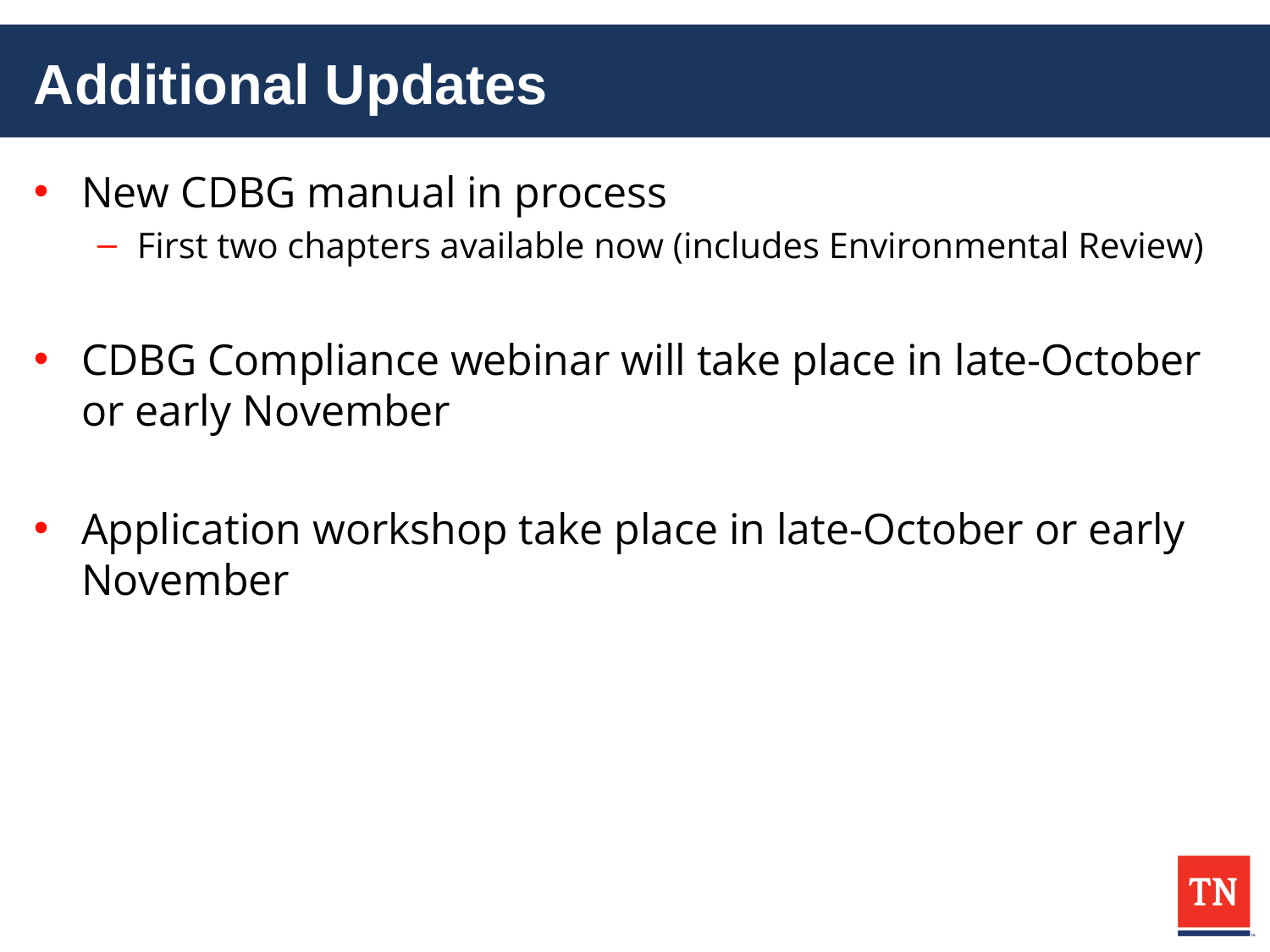

# Additional Updates
New CDBG manual in process
First two chapters available now (includes Environmental Review)

CDBG Compliance webinar will take place in late-October or early November

Application workshop take place in late-October or early November